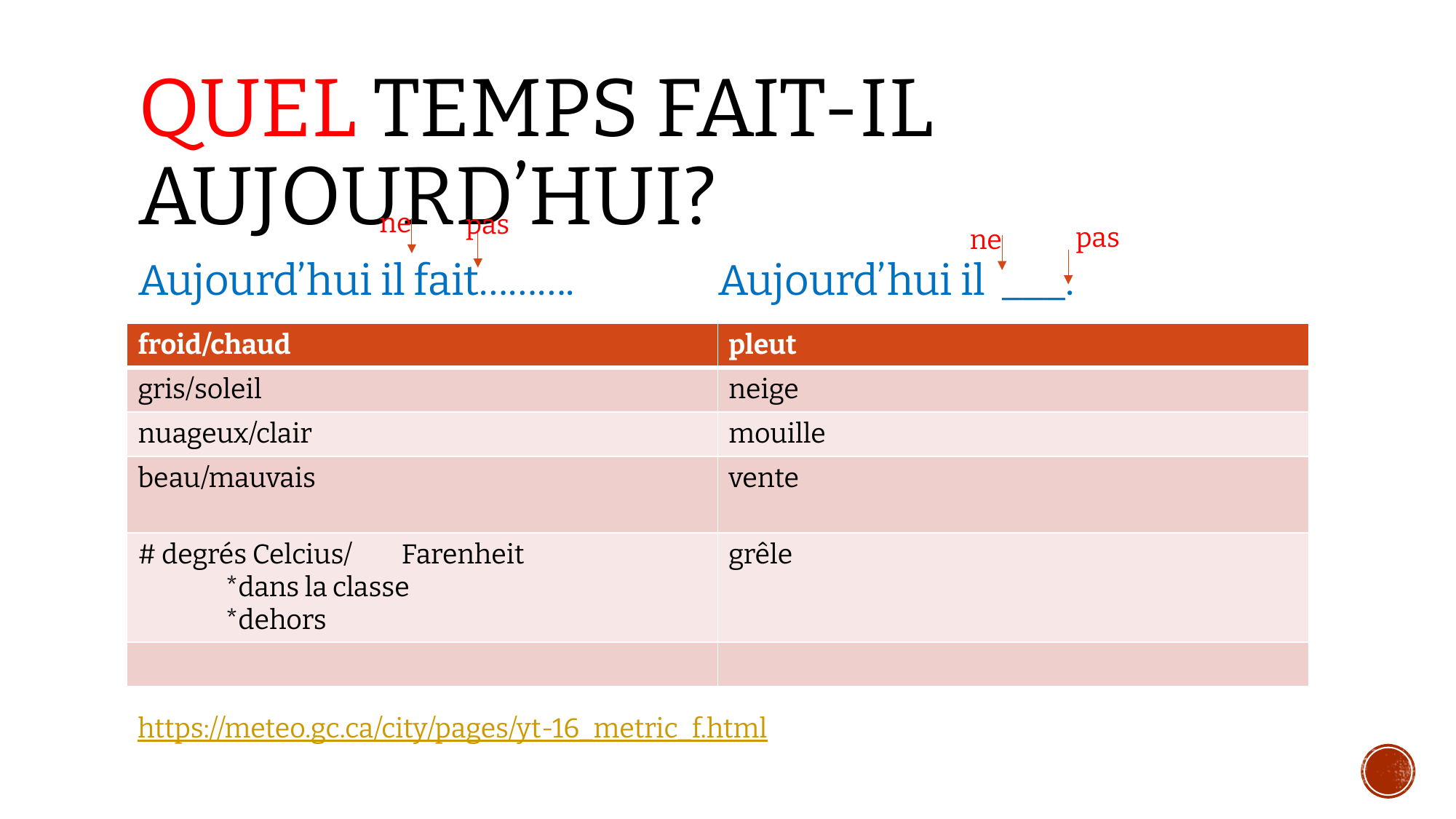

# Quel temps fait-il aujourd’hui?
ne

pas

pas

ne

Aujourd’hui il fait……….	    Aujourd’hui il  ___.

| froid/chaud | pleut |
| --- | --- |
| gris/soleil | neige |
| nuageux/clair | mouille |
| beau/mauvais | vente |
| # degrés Celcius/ Farenheit \*dans la classe \*dehors | grêle |
|  |  |
https://meteo.gc.ca/city/pages/yt-16_metric_f.html